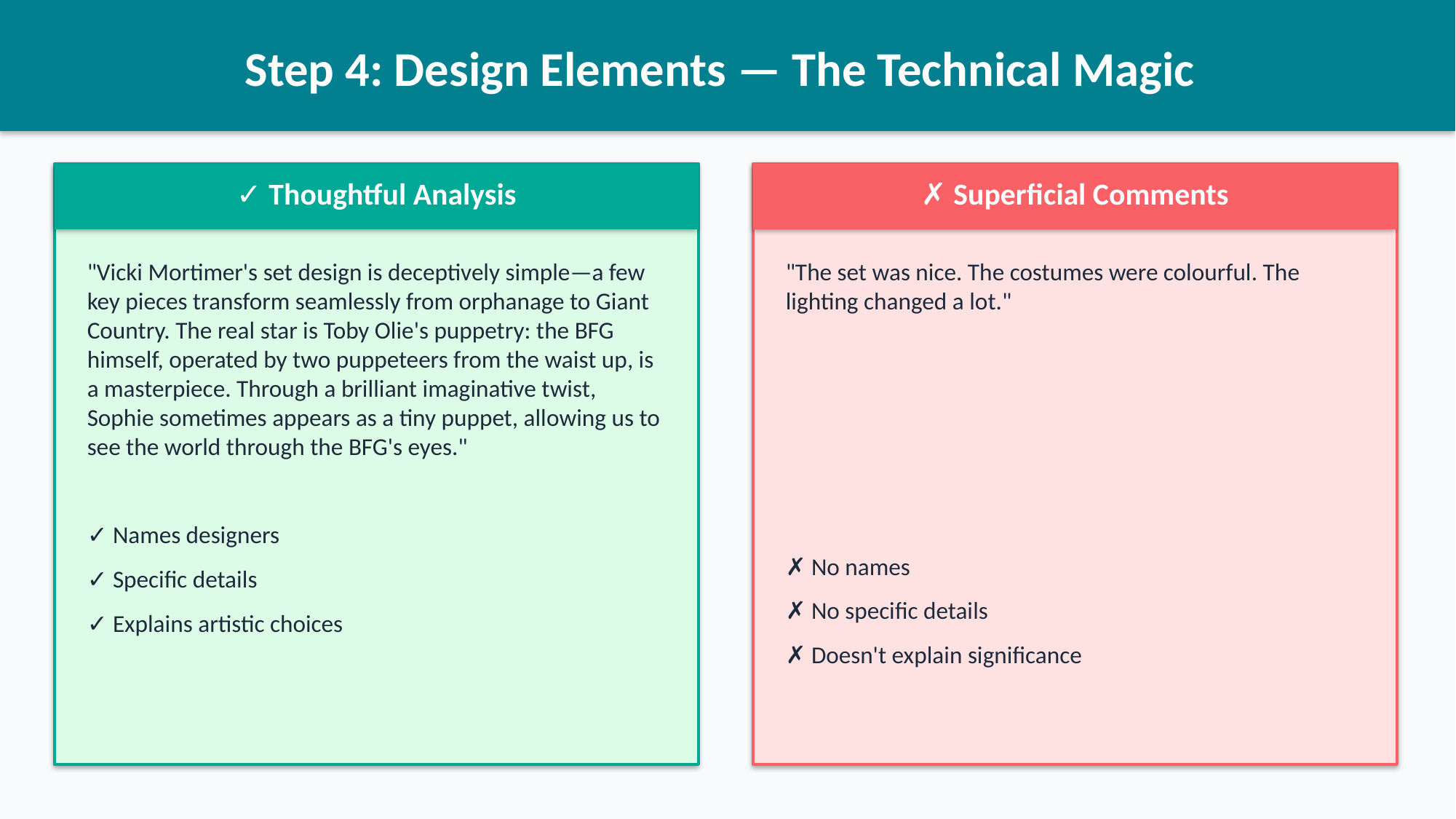

Step 4: Design Elements — The Technical Magic

✓ Thoughtful Analysis
✗ Superficial Comments
"Vicki Mortimer's set design is deceptively simple—a few key pieces transform seamlessly from orphanage to Giant Country. The real star is Toby Olie's puppetry: the BFG himself, operated by two puppeteers from the waist up, is a masterpiece. Through a brilliant imaginative twist, Sophie sometimes appears as a tiny puppet, allowing us to see the world through the BFG's eyes."

✓ Names designers
✓ Specific details
✓ Explains artistic choices
"The set was nice. The costumes were colourful. The lighting changed a lot."

✗ No names
✗ No specific details
✗ Doesn't explain significance